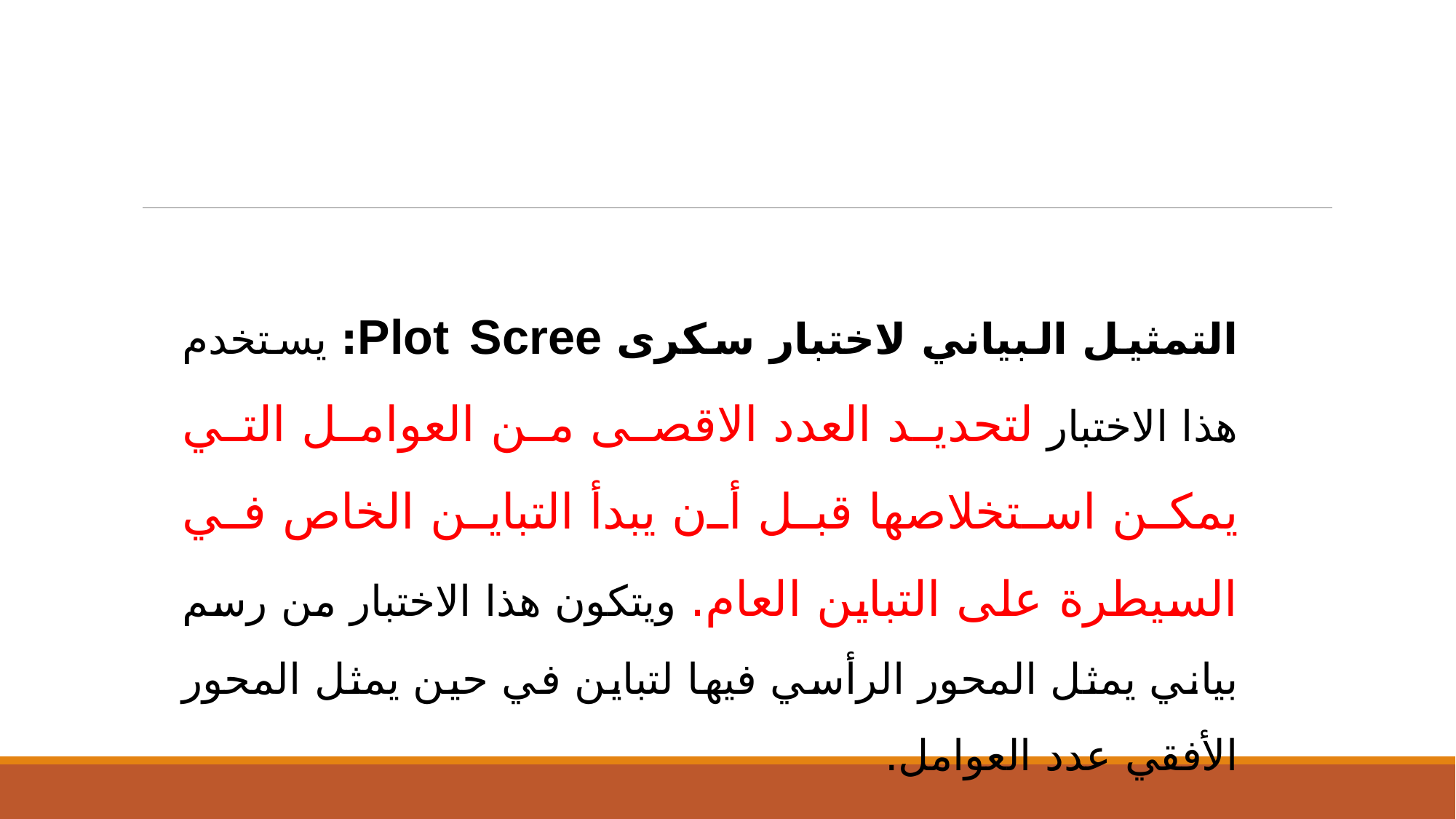

التمثيل البياني لاختبار سكرى Plot Scree: يستخدم هذا الاختبار لتحديد العدد الاقصى من العوامل التي يمكن استخلاصها قبل أن يبدأ التباين الخاص في السيطرة على التباين العام. ويتكون هذا الاختبار من رسم بياني يمثل المحور الرأسي فيها لتباين في حين يمثل المحور الأفقي عدد العوامل.